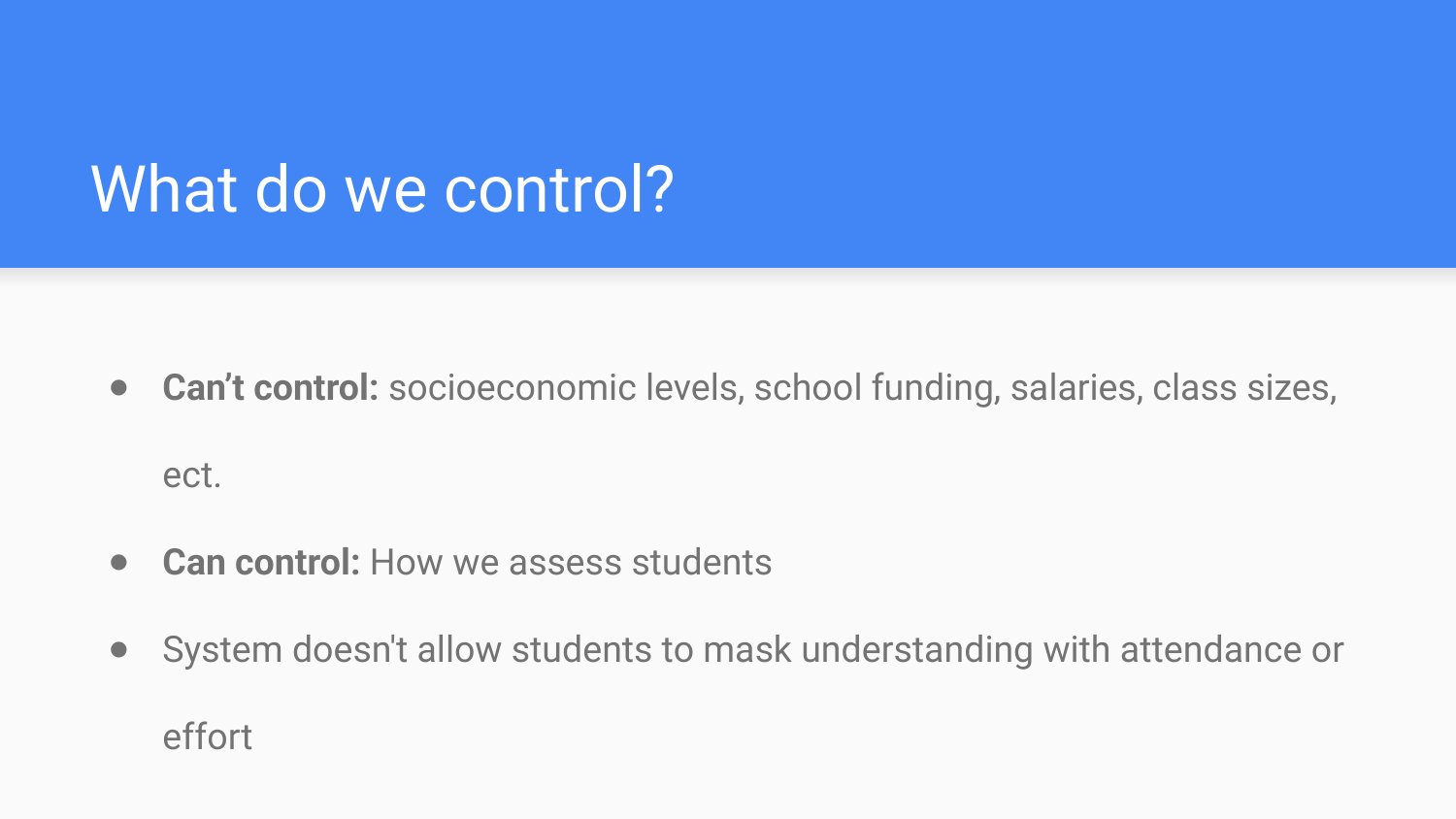

# What do we control?
Can’t control: socioeconomic levels, school funding, salaries, class sizes, ect.
Can control: How we assess students
System doesn't allow students to mask understanding with attendance or effort